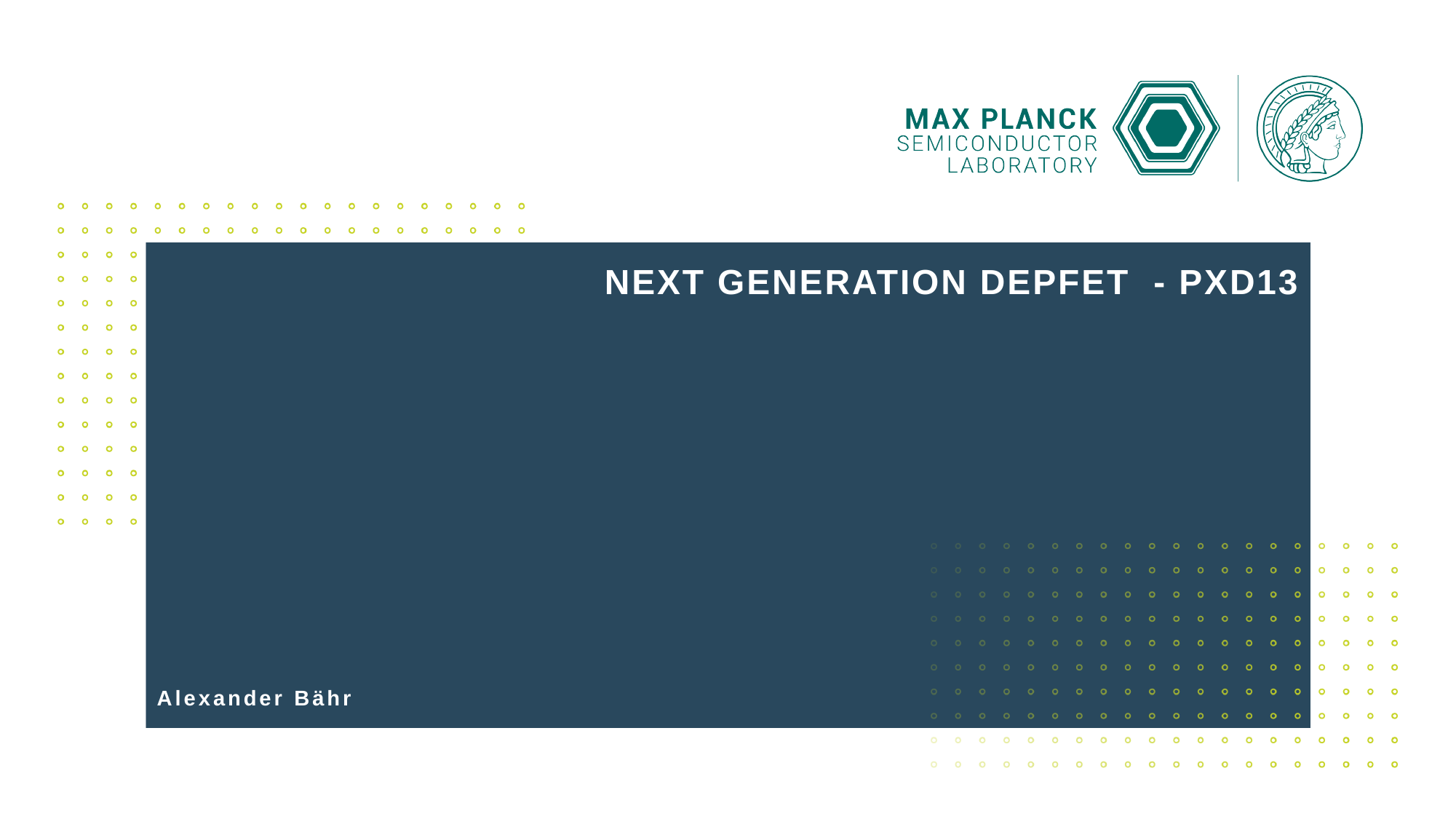

# Next Generation Depfet  - PXD13
Alexander Bähr